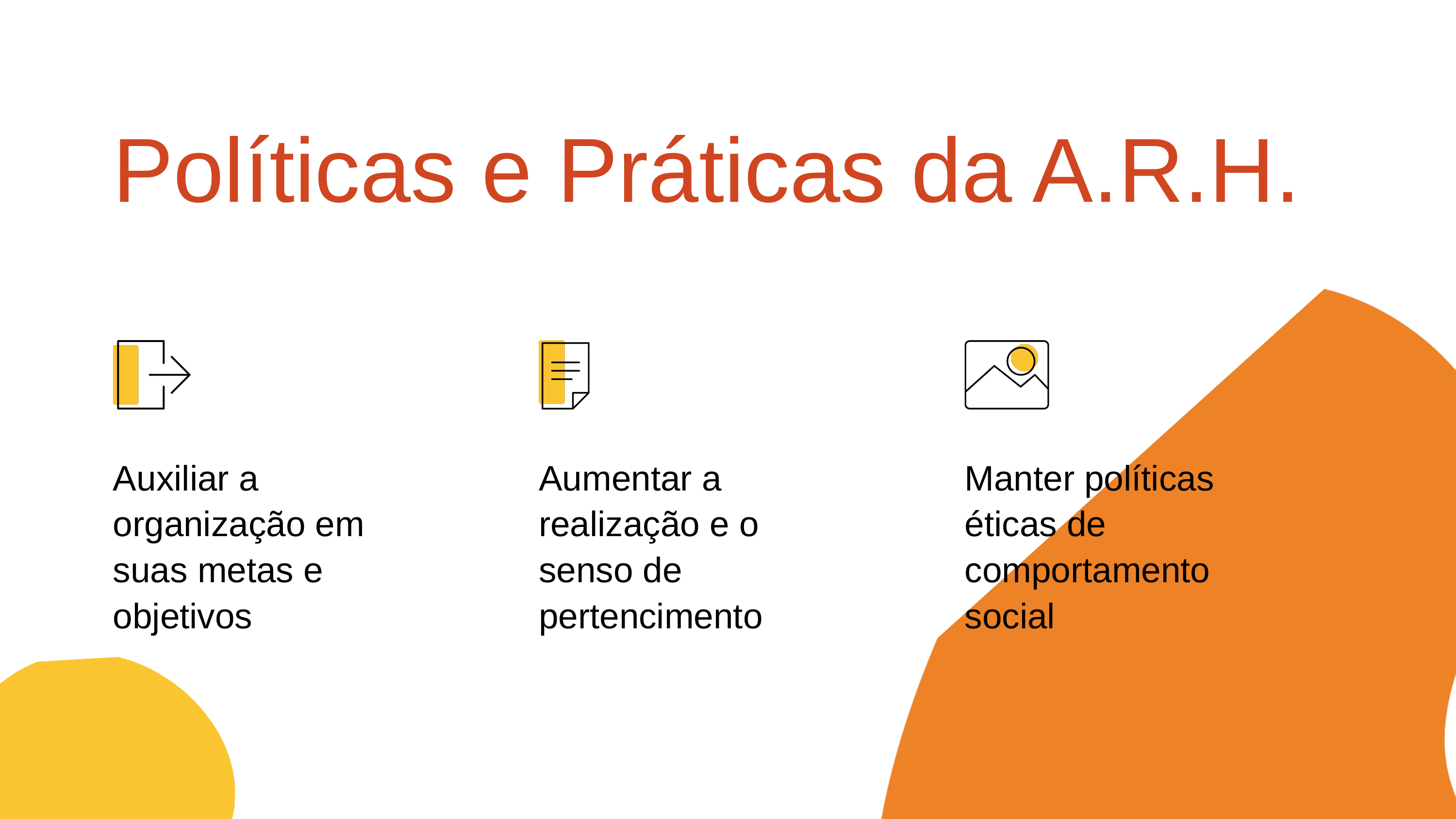

Políticas e Práticas da A.R.H.

Auxiliar a organização em suas metas e objetivos
Aumentar a realização e o senso de pertencimento
Manter políticas éticas de comportamento social